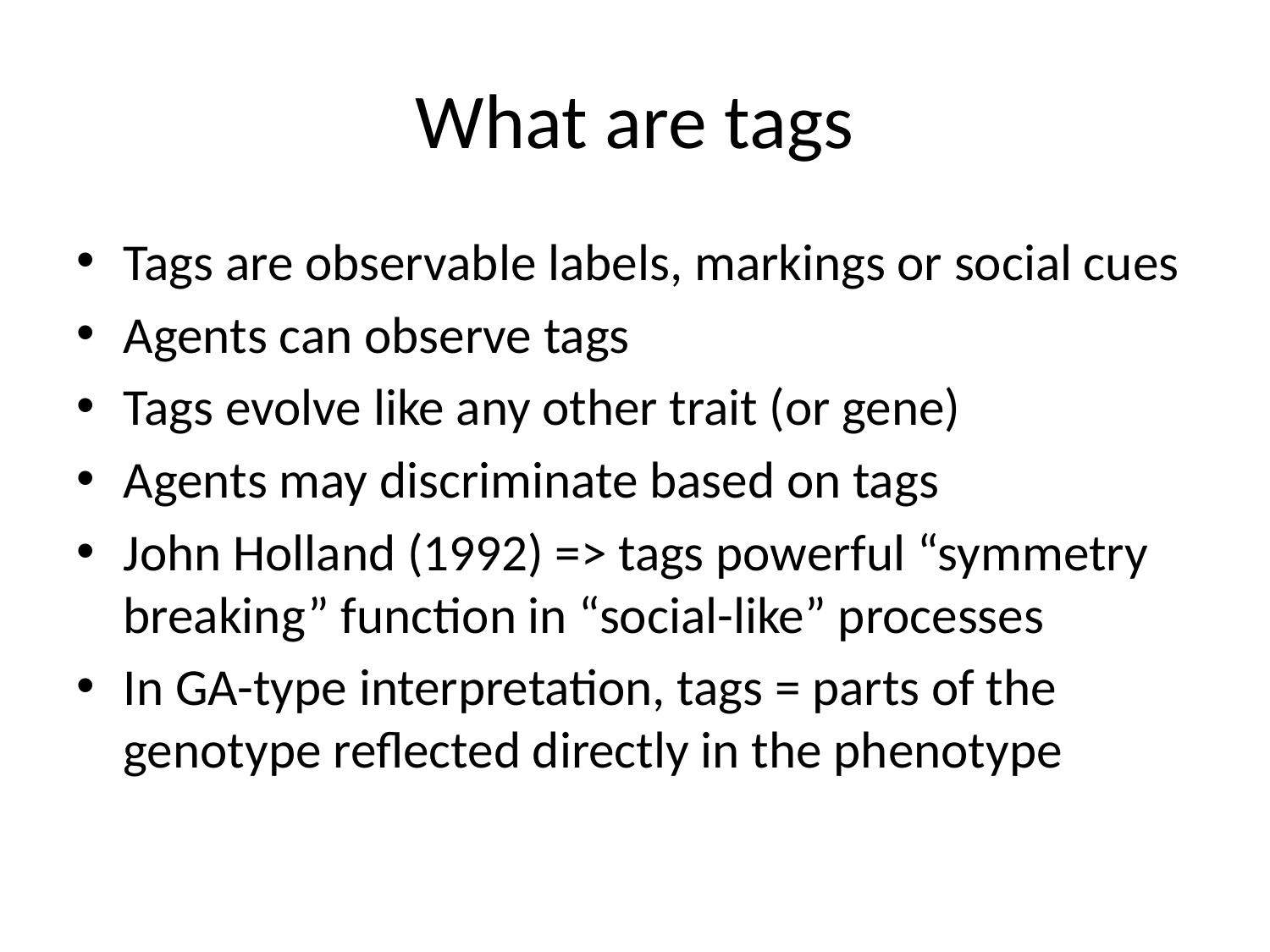

# What are tags
Tags are observable labels, markings or social cues
Agents can observe tags
Tags evolve like any other trait (or gene)
Agents may discriminate based on tags
John Holland (1992) => tags powerful “symmetry breaking” function in “social-like” processes
In GA-type interpretation, tags = parts of the genotype reflected directly in the phenotype